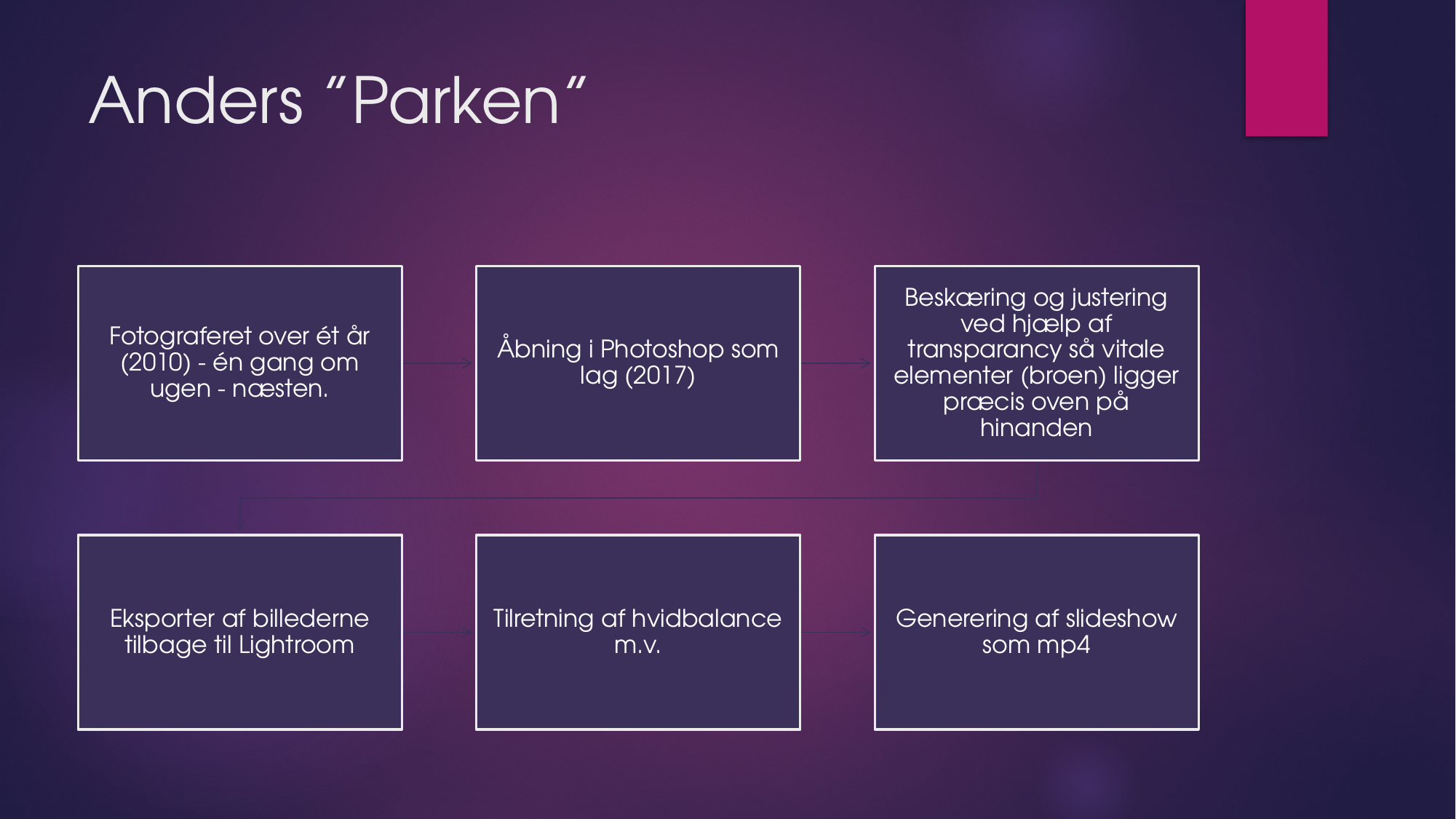

# Anders ”Parken”

Fotograferet over ét år (2010) - én gang om ugen - næsten.

Åbning i Photoshop som lag (2017)

Beskæring og justering ved hjælp af transparancy så vitale elementer (broen) ligger præcis oven på hinanden

Eksporter af billederne tilbage til Lightroom

Tilretning af hvidbalance m.v.
Generering af slideshow som mp4